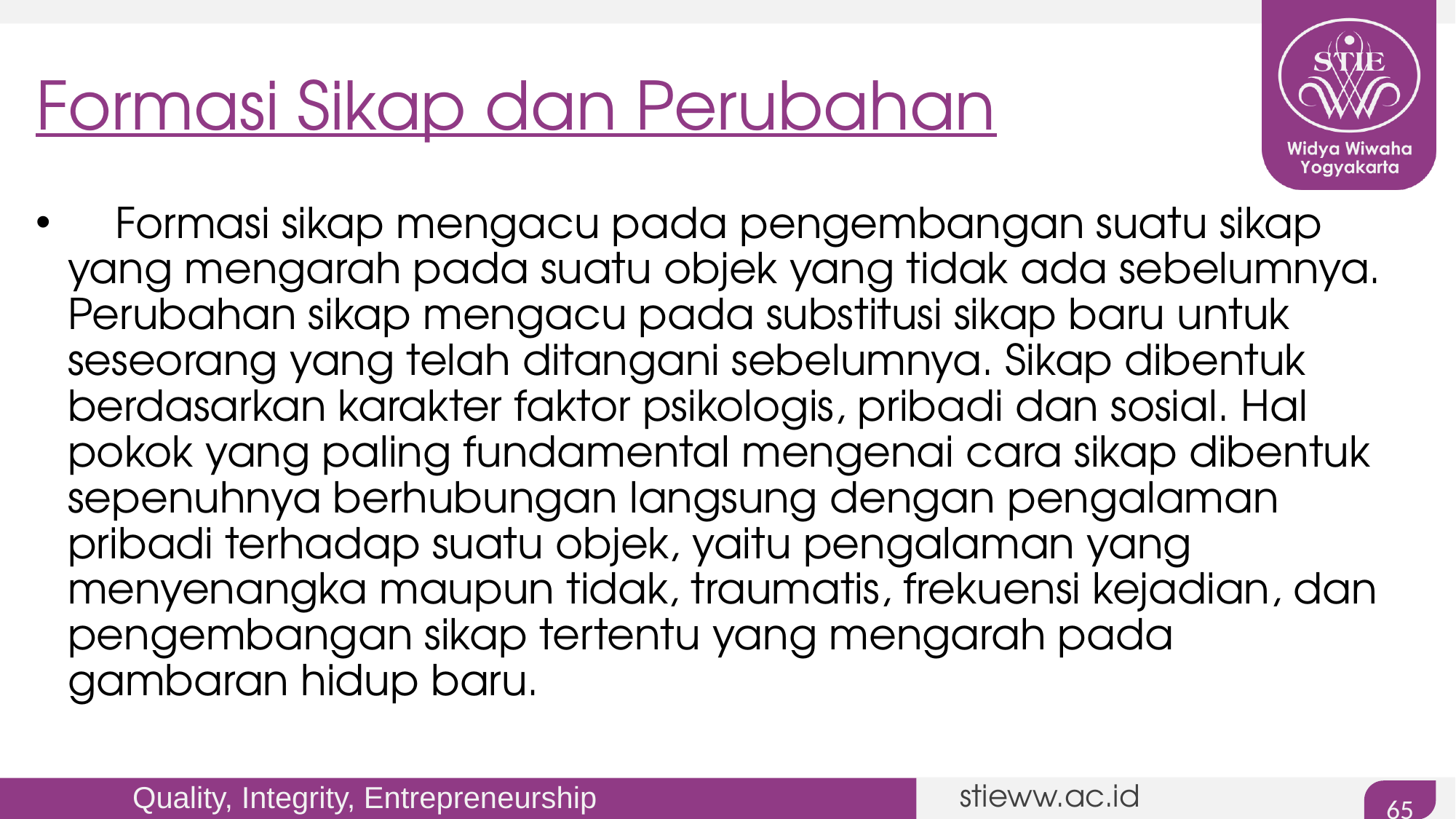

# Formasi Sikap dan Perubahan
    Formasi sikap mengacu pada pengembangan suatu sikap yang mengarah pada suatu objek yang tidak ada sebelumnya. Perubahan sikap mengacu pada substitusi sikap baru untuk seseorang yang telah ditangani sebelumnya. Sikap dibentuk berdasarkan karakter faktor psikologis, pribadi dan sosial. Hal pokok yang paling fundamental mengenai cara sikap dibentuk sepenuhnya berhubungan langsung dengan pengalaman pribadi terhadap suatu objek, yaitu pengalaman yang menyenangka maupun tidak, traumatis, frekuensi kejadian, dan pengembangan sikap tertentu yang mengarah pada gambaran hidup baru.